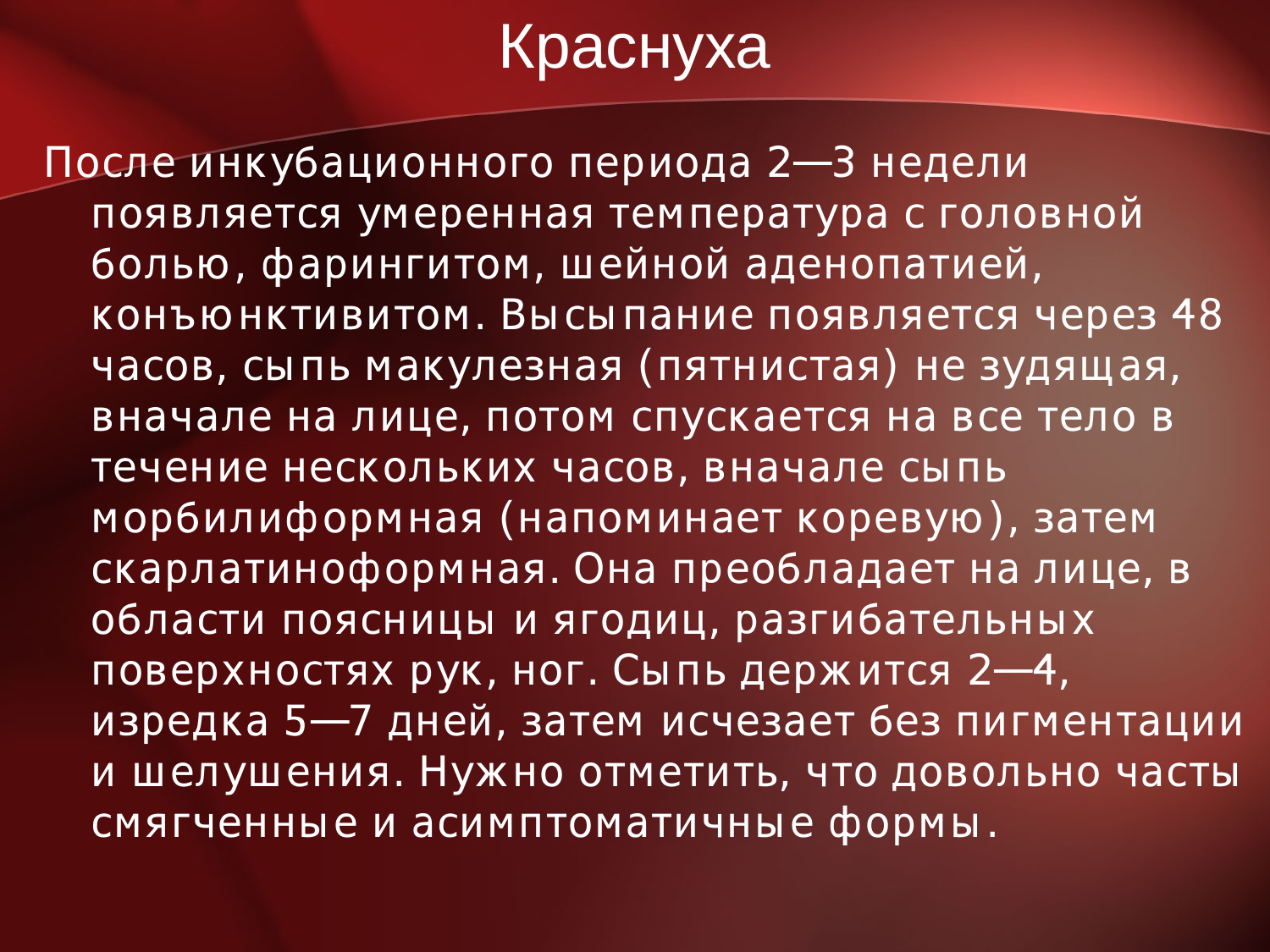

# Краснуха
После инкубационного периода 2—3 недели появляется умеренная температура с головной болью, фарингитом, шейной аденопатией, конъюнктивитом. Высыпание появляется через 48 часов, сыпь макулезная (пятнистая) не зудящая, вначале на лице, потом спускается на все тело в течение нескольких часов, вначале сыпь морбилиформная (напоминает коревую), затем скарлатиноформная. Она преобладает на лице, в области поясницы и ягодиц, разгибательных поверхностях рук, ног. Сыпь держится 2—4, изредка 5—7 дней, затем исчезает без пигментации и шелушения. Нужно отметить, что довольно часты смягченные и асимптоматичные формы.